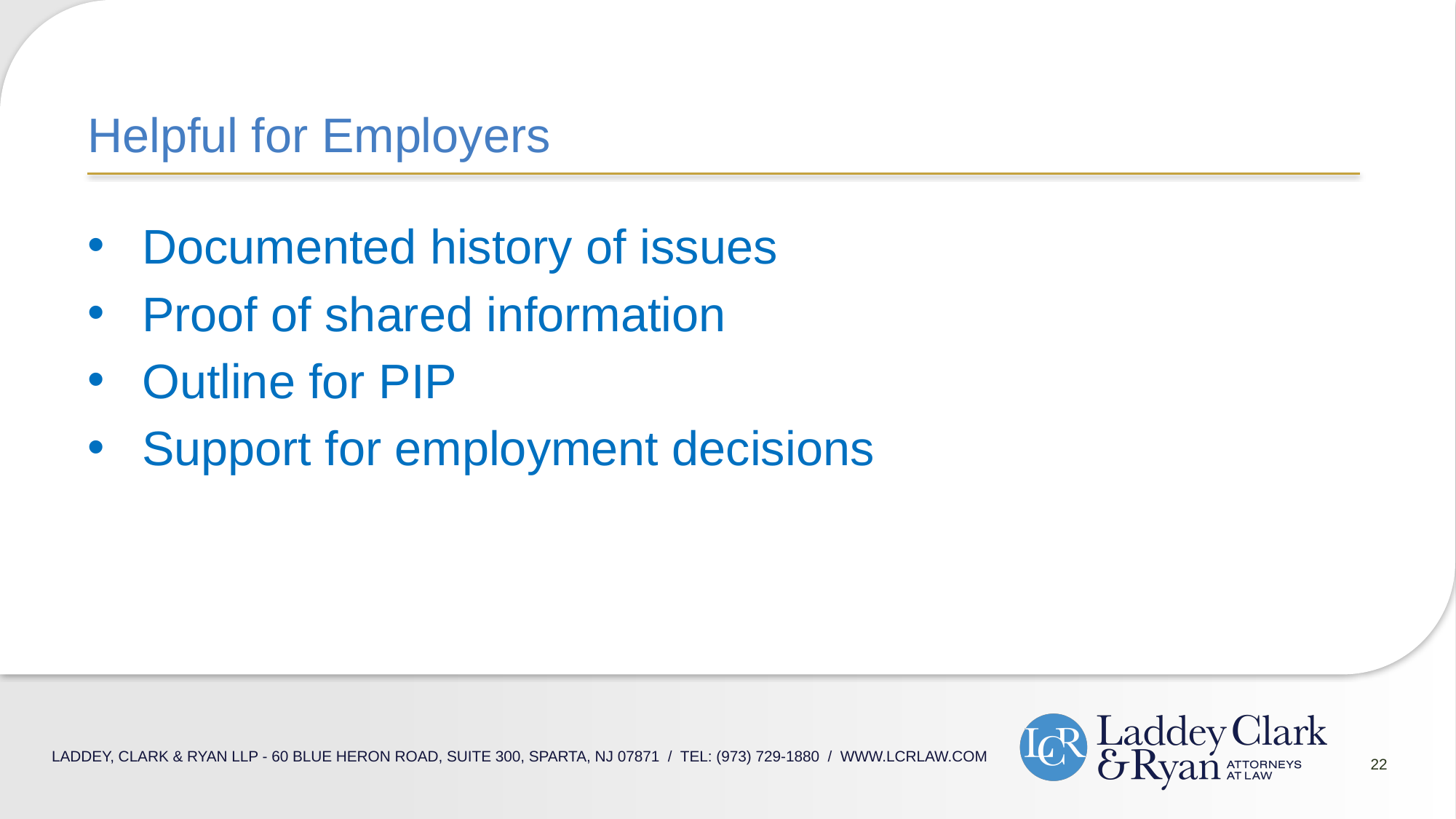

Helpful for Employers
Documented history of issues
Proof of shared information
Outline for PIP
Support for employment decisions